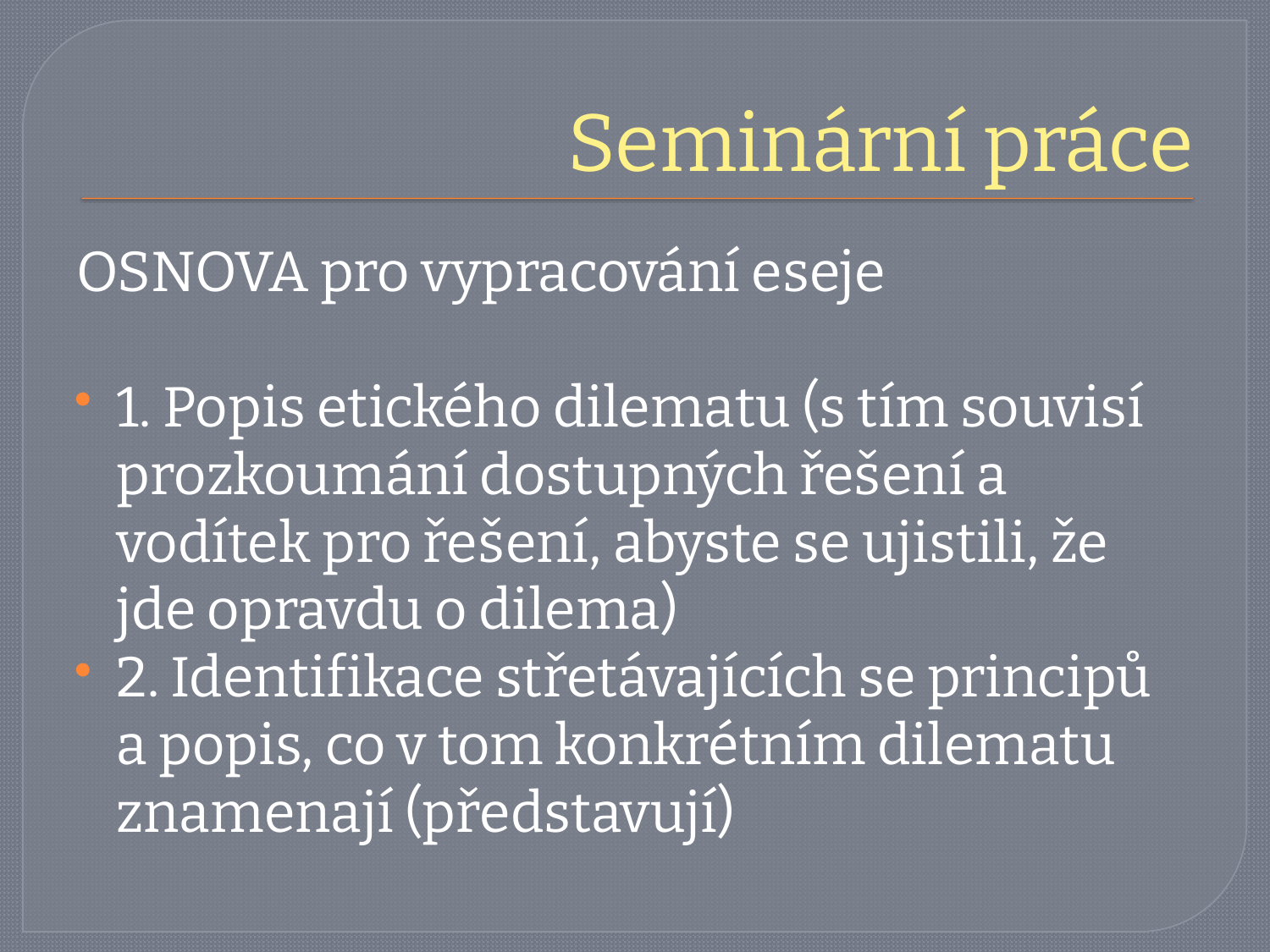

# Seminární práce
OSNOVA pro vypracování eseje

1. Popis etického dilematu (s tím souvisí prozkoumání dostupných řešení a vodítek pro řešení, abyste se ujistili, že jde opravdu o dilema)
2. Identifikace střetávajících se principů a popis, co v tom konkrétním dilematu znamenají (představují)